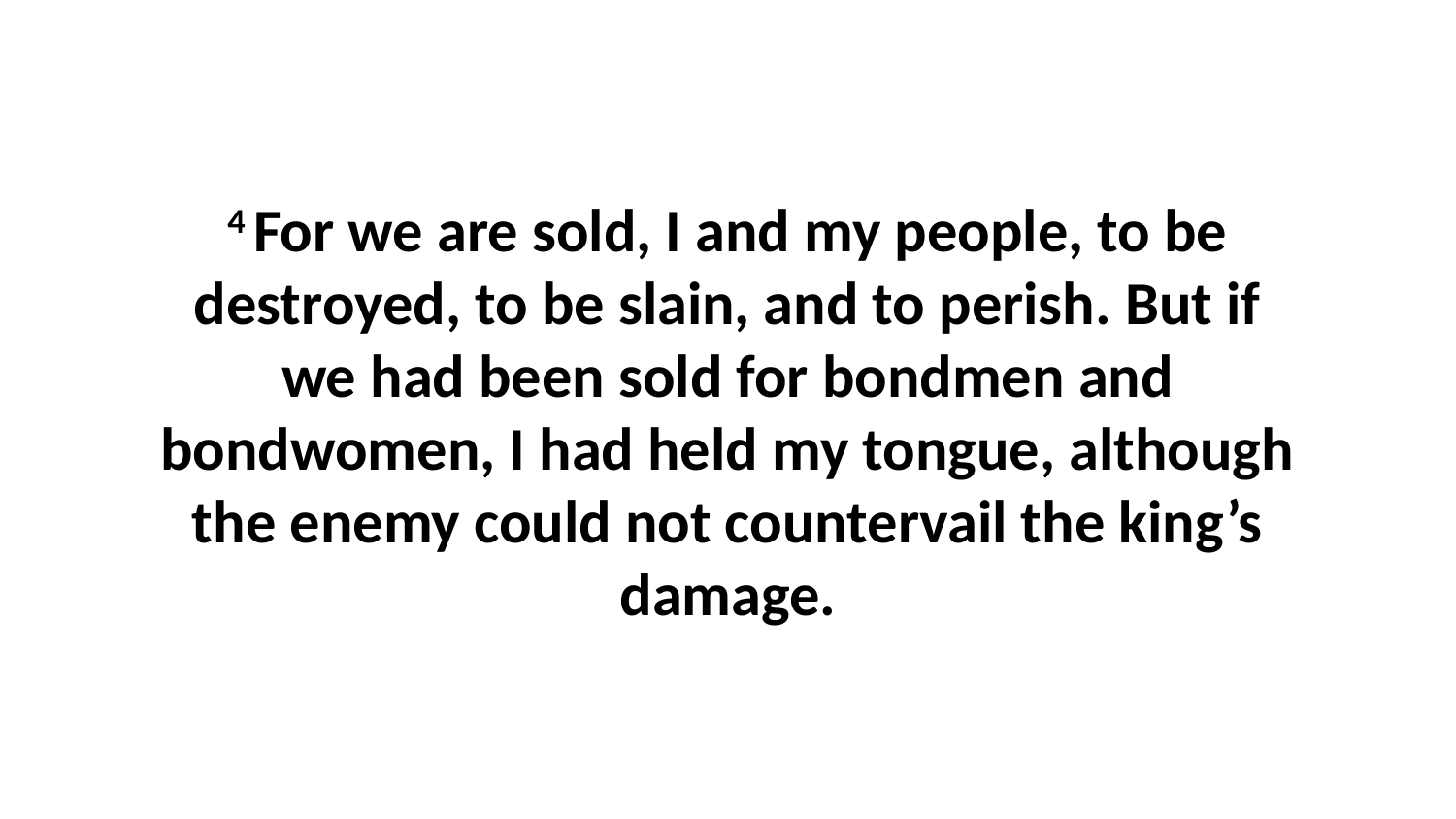

4 For we are sold, I and my people, to be destroyed, to be slain, and to perish. But if we had been sold for bondmen and bondwomen, I had held my tongue, although the enemy could not countervail the king’s damage.